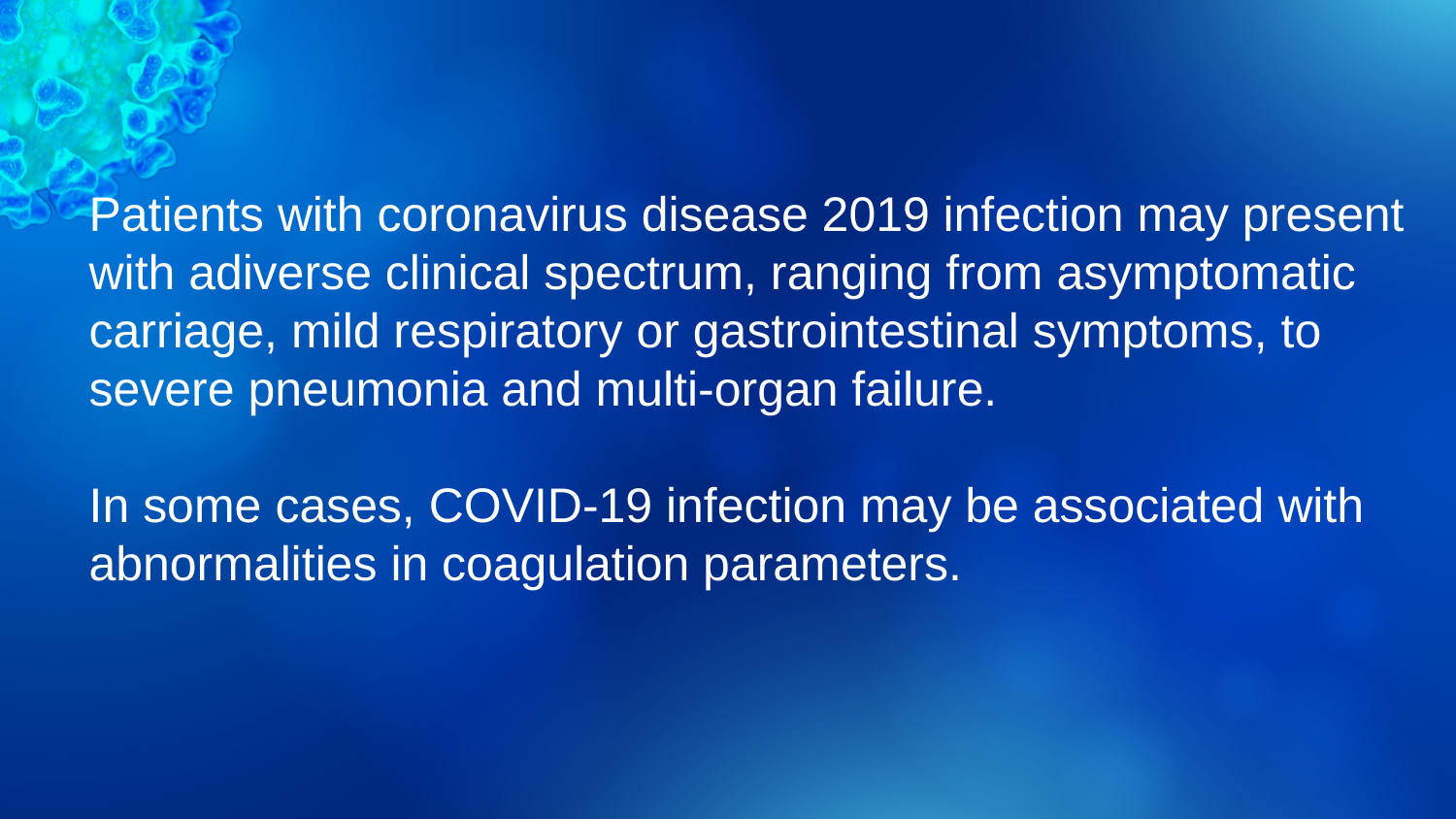

#
Patients with coronavirus disease 2019 infection may present with adiverse clinical spectrum, ranging from asymptomatic carriage, mild respiratory or gastrointestinal symptoms, to severe pneumonia and multi-organ failure.

In some cases, COVID-19 infection may be associated with abnormalities in coagulation parameters.